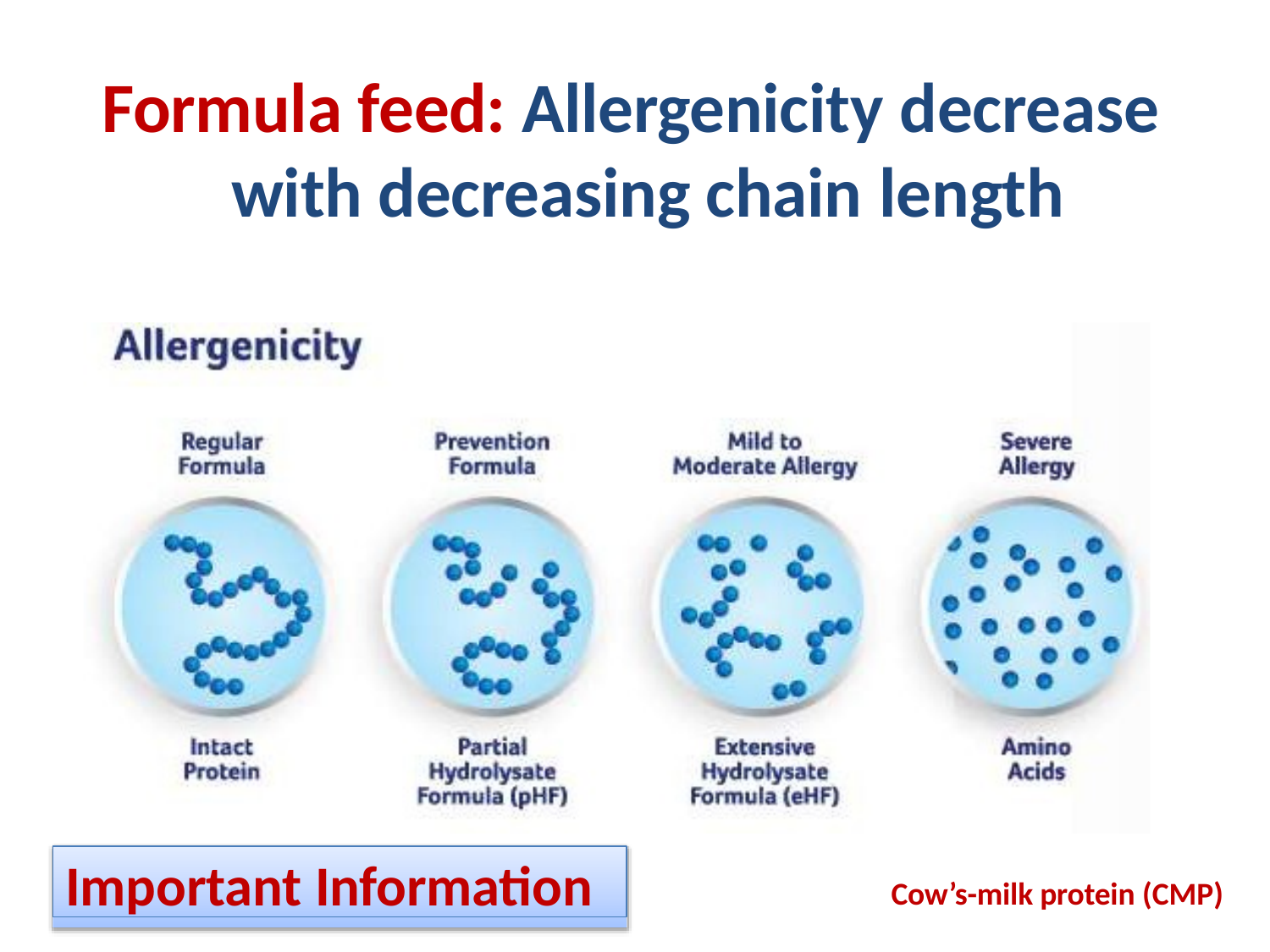

# Formula feed: Allergenicity decrease  with decreasing chain length

Important Information
Cow’s-milk protein (CMP)